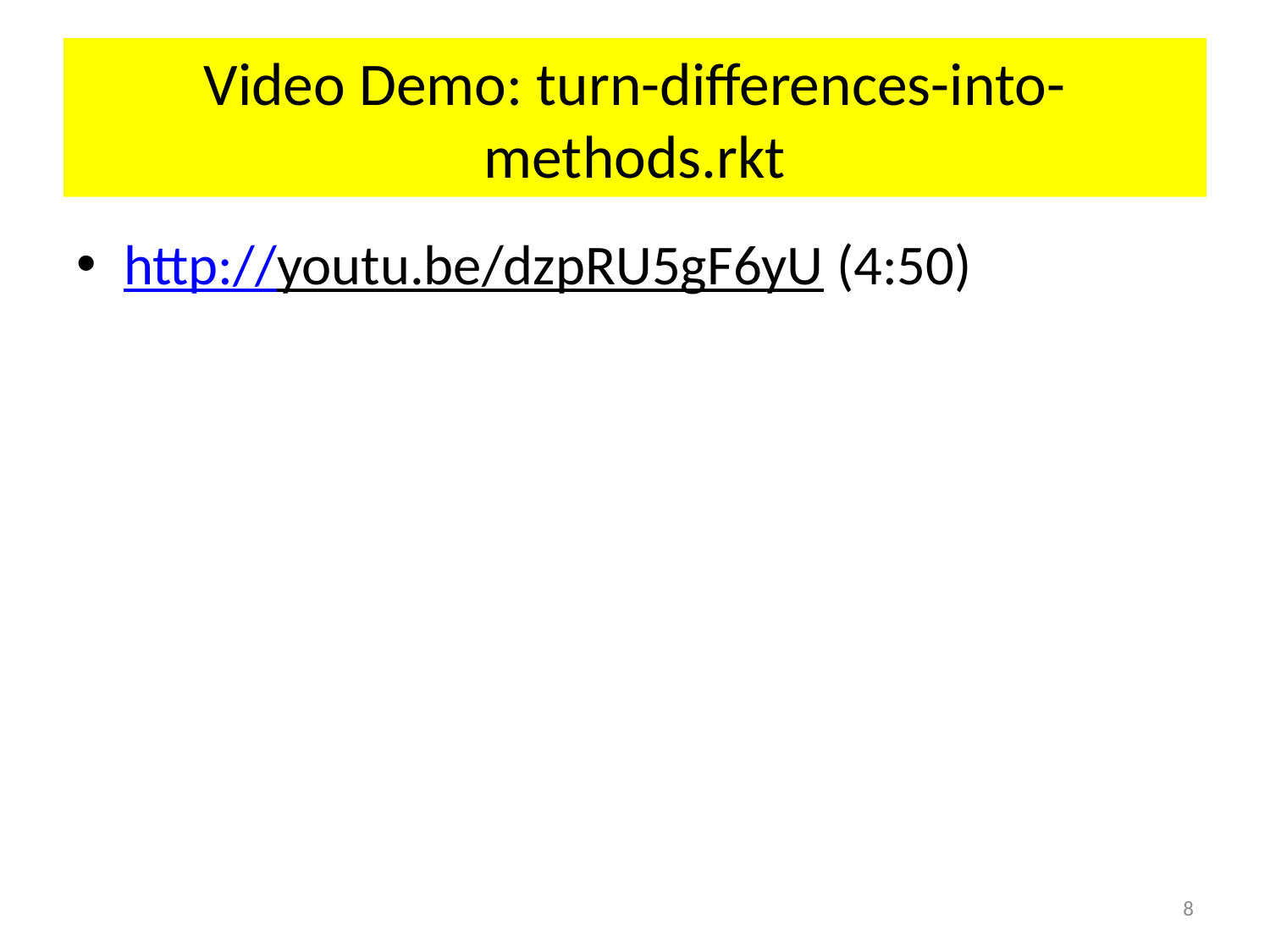

# Video Demo: turn-differences-into-methods.rkt
http://youtu.be/dzpRU5gF6yU (4:50)

8